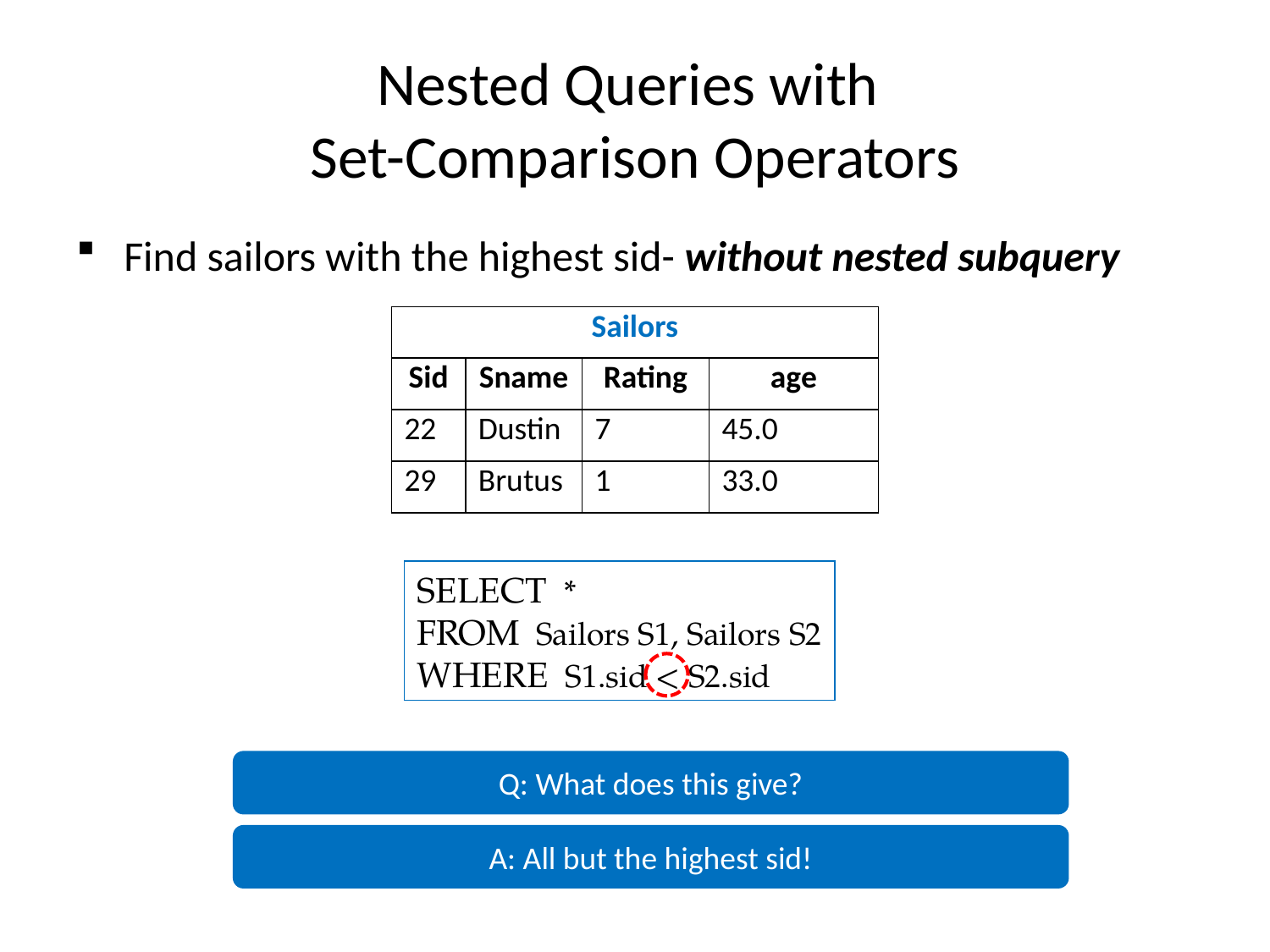

# Nested Queries with Set-Comparison Operators
Find sailors with the highest sid- without nested subquery

| Sailors |  |  |  |
| --- | --- | --- | --- |
| Sid | Sname | Rating | age |
| 22 | Dustin | 7 | 45.0 |
| 29 | Brutus | 1 | 33.0 |
SELECT  *
FROM  Sailors S1, Sailors S2
WHERE  S1.sid < S2.sid

Q: What does this give?
A: All but the highest sid!